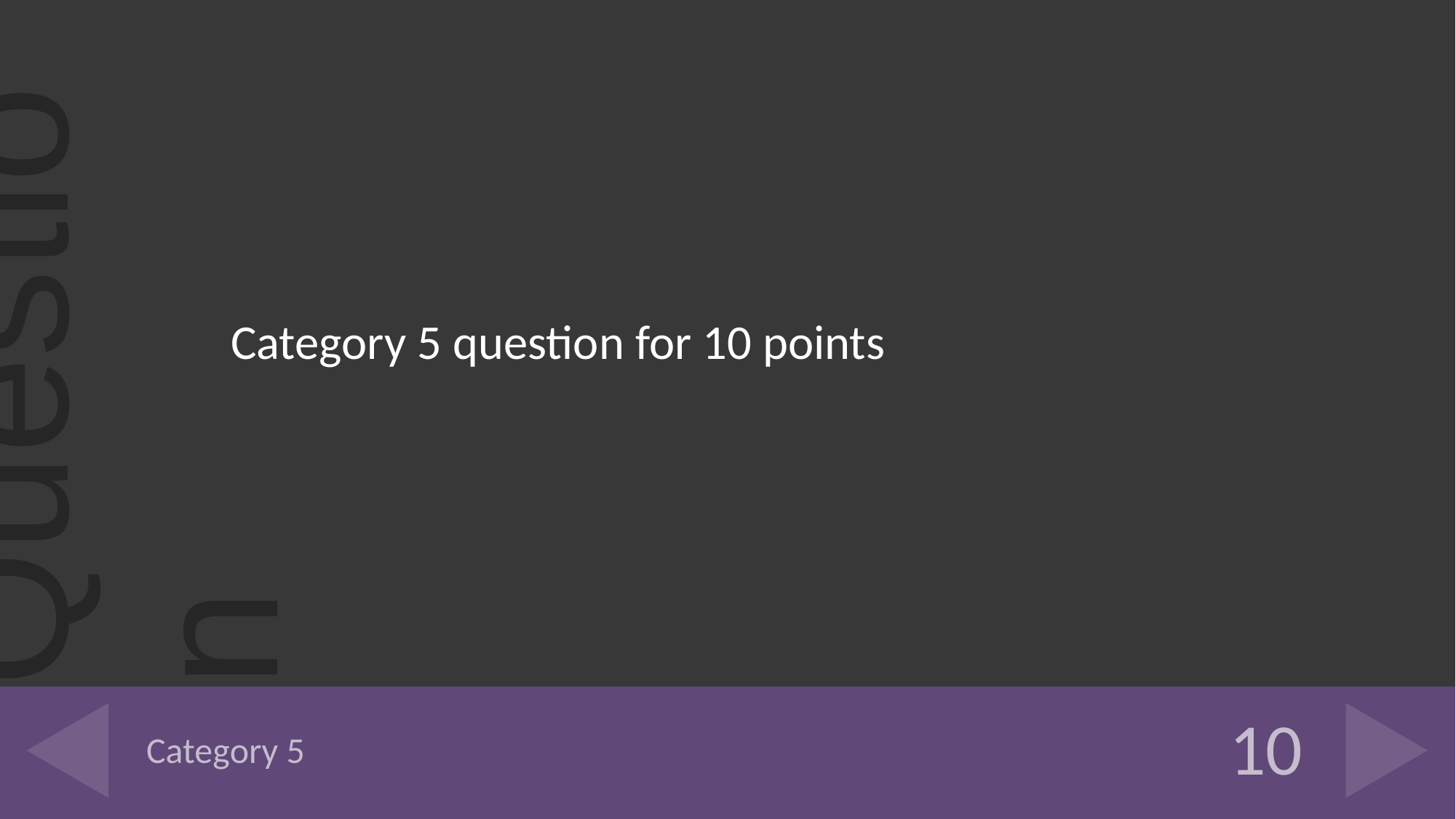

Category 5 question for 10 points
# Category 5
10